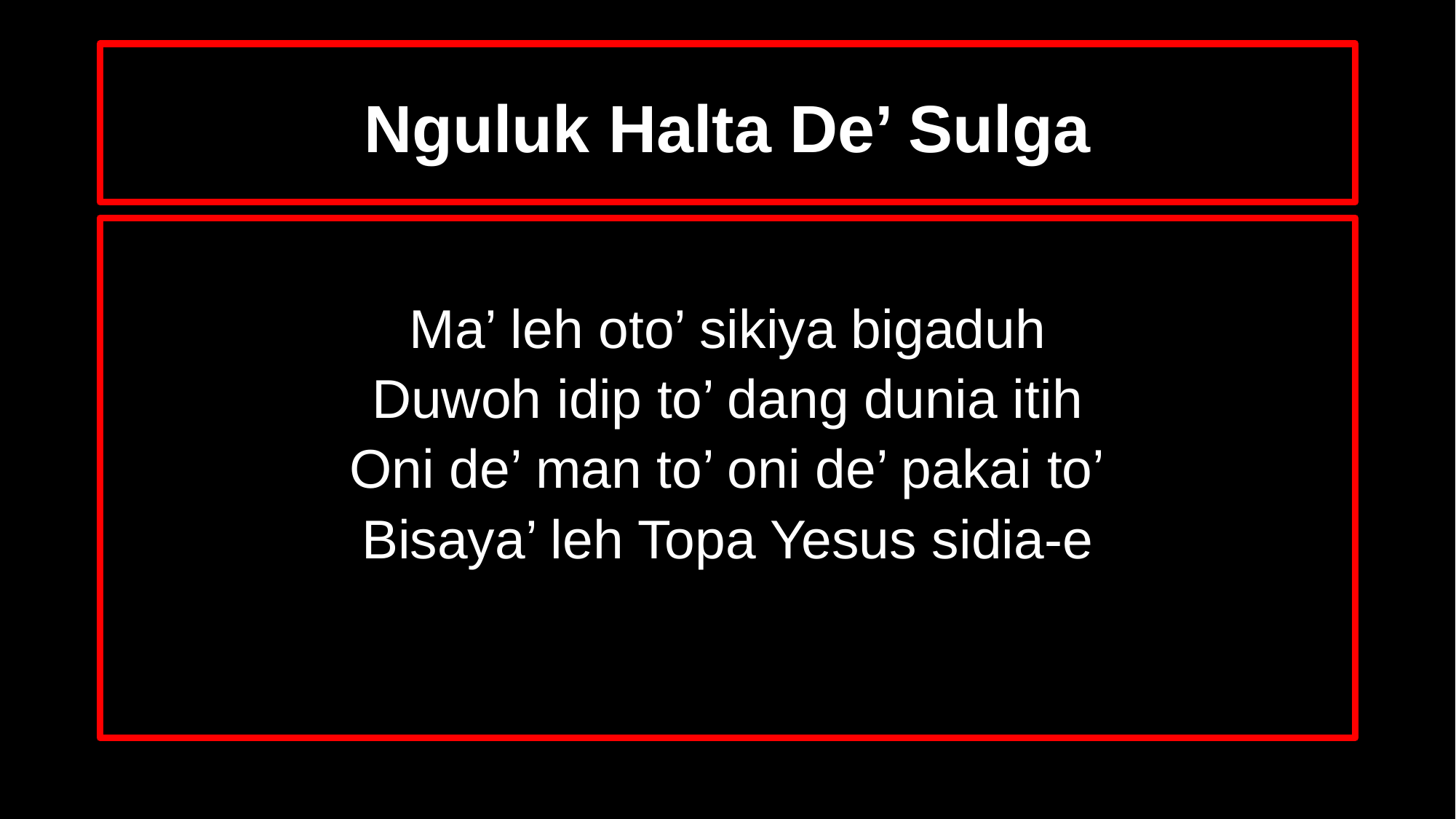

# Nguluk Halta De’ Sulga

Ma’ leh oto’ sikiya bigaduh
Duwoh idip to’ dang dunia itih
Oni de’ man to’ oni de’ pakai to’
Bisaya’ leh Topa Yesus sidia-e